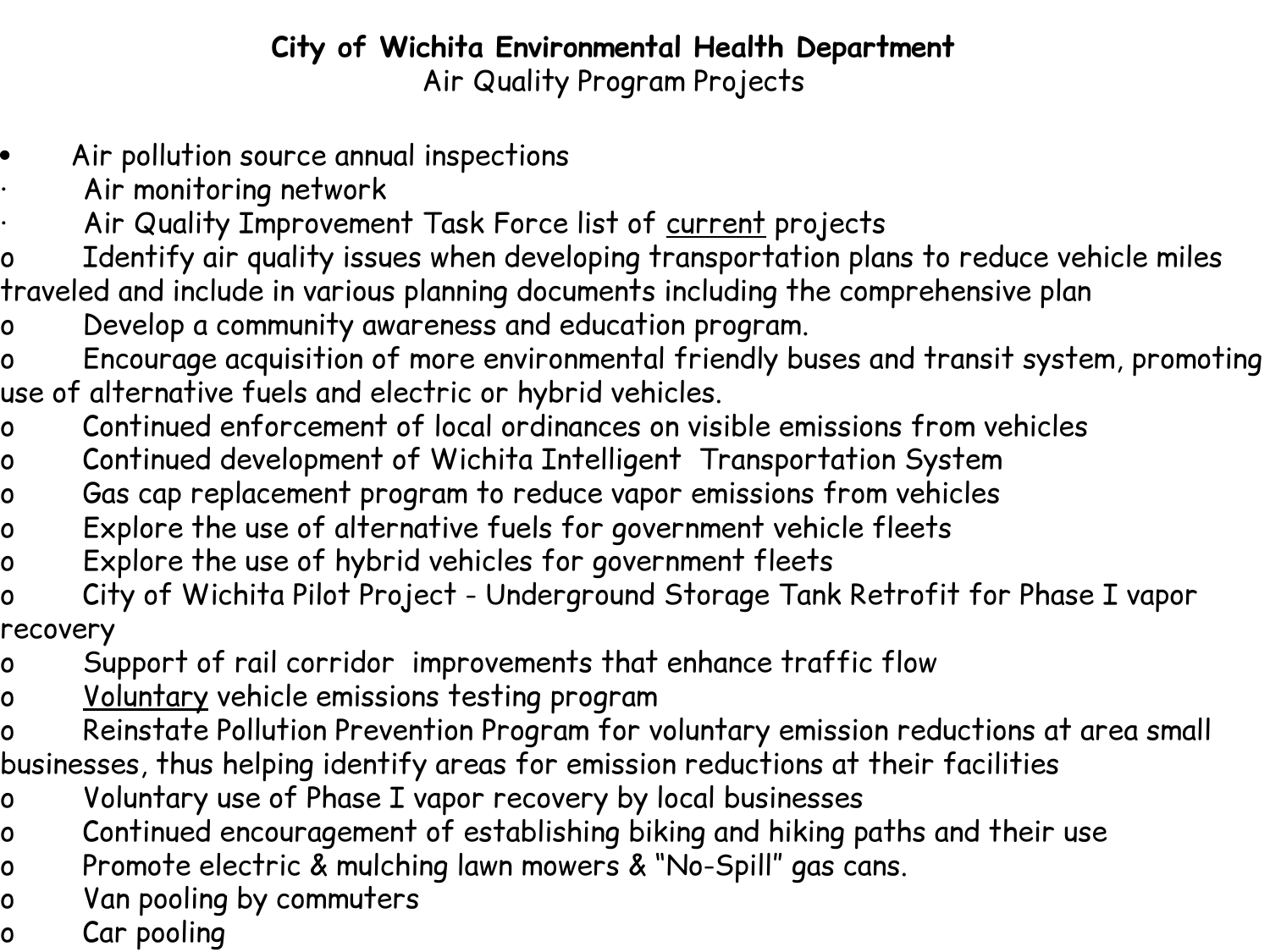

# City of Wichita Environmental Health Department Air Quality Program Projects
•         Air pollution source annual inspections
·         Air monitoring network
·         Air Quality Improvement Task Force list of current projects
o        Identify air quality issues when developing transportation plans to reduce vehicle miles traveled and include in various planning documents including the comprehensive plan
o        Develop a community awareness and education program.
o        Encourage acquisition of more environmental friendly buses and transit system, promoting use of alternative fuels and electric or hybrid vehicles.
o        Continued enforcement of local ordinances on visible emissions from vehicles
o        Continued development of Wichita Intelligent  Transportation System
o        Gas cap replacement program to reduce vapor emissions from vehicles
o        Explore the use of alternative fuels for government vehicle fleets
o        Explore the use of hybrid vehicles for government fleets
o        City of Wichita Pilot Project - Underground Storage Tank Retrofit for Phase I vapor recovery
o        Support of rail corridor  improvements that enhance traffic flow
o        Voluntary vehicle emissions testing program
o        Reinstate Pollution Prevention Program for voluntary emission reductions at area small businesses, thus helping identify areas for emission reductions at their facilities
o        Voluntary use of Phase I vapor recovery by local businesses
o        Continued encouragement of establishing biking and hiking paths and their use
o        Promote electric & mulching lawn mowers & “No-Spill” gas cans.
o        Van pooling by commuters
o        Car pooling